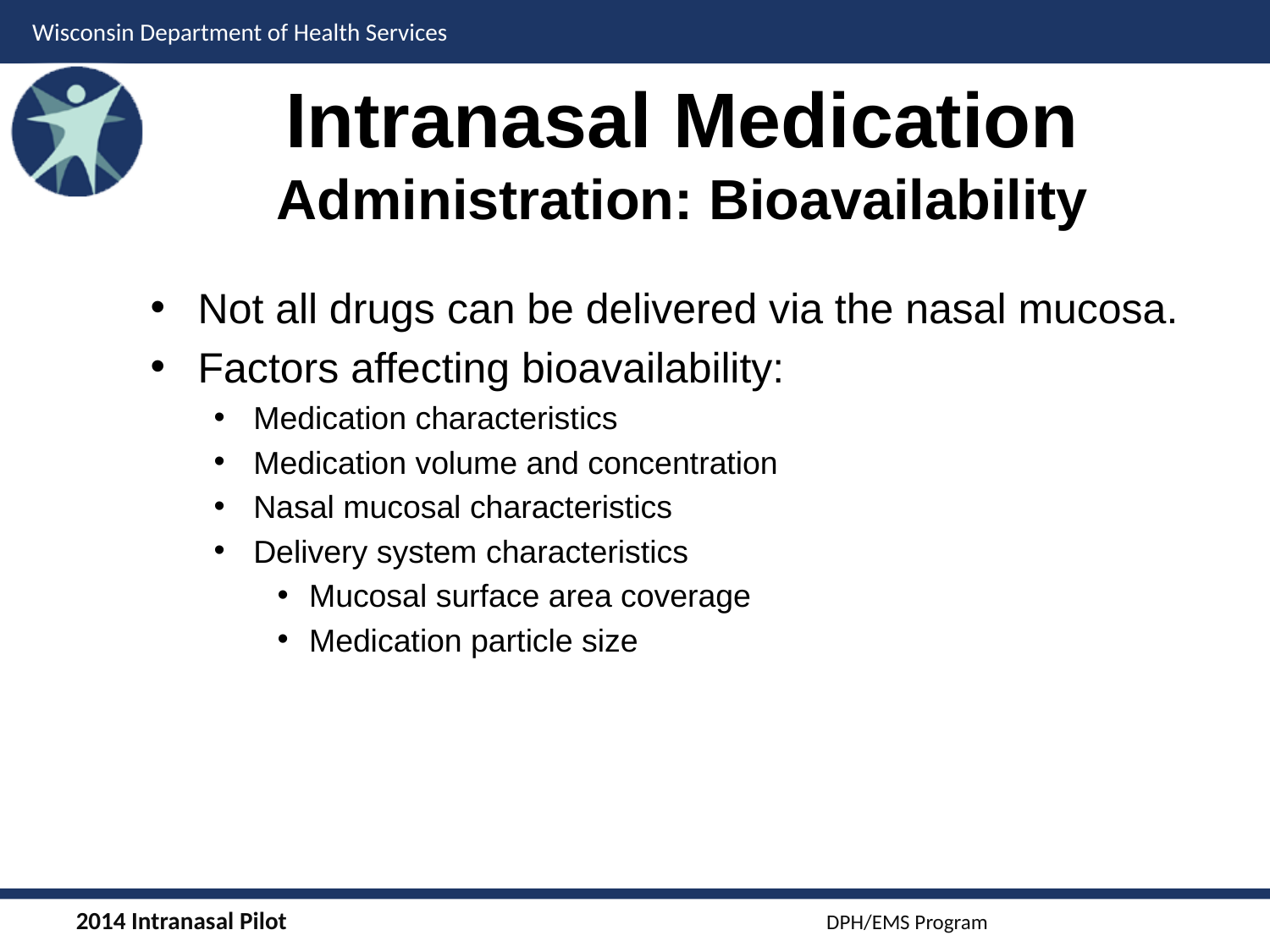

# Intranasal Medication Administration: Bioavailability
Not all drugs can be delivered via the nasal mucosa.
Factors affecting bioavailability:
Medication characteristics
Medication volume and concentration
Nasal mucosal characteristics
Delivery system characteristics
Mucosal surface area coverage
Medication particle size